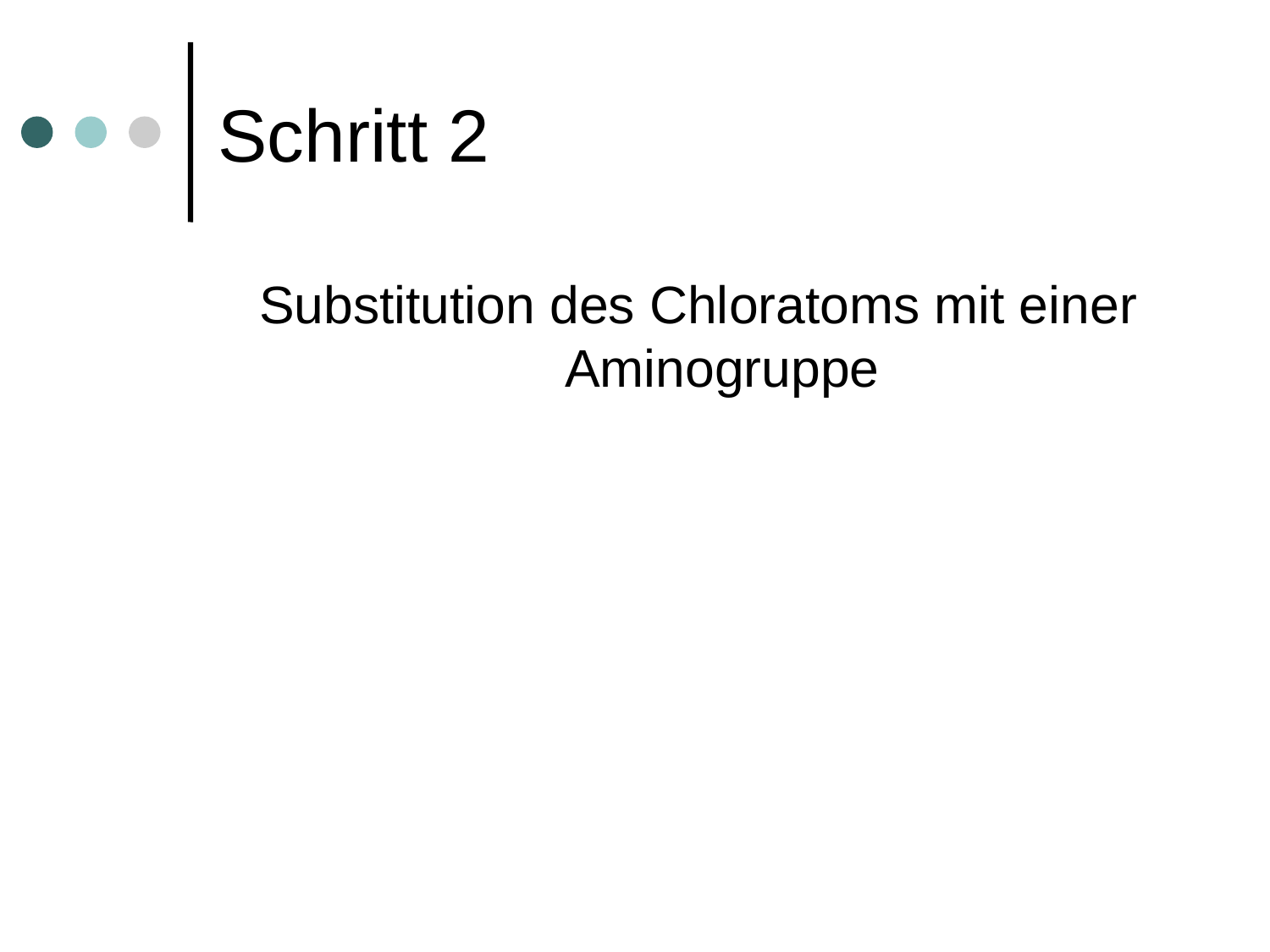

# Schritt 2
Substitution des Chloratoms mit einer Aminogruppe